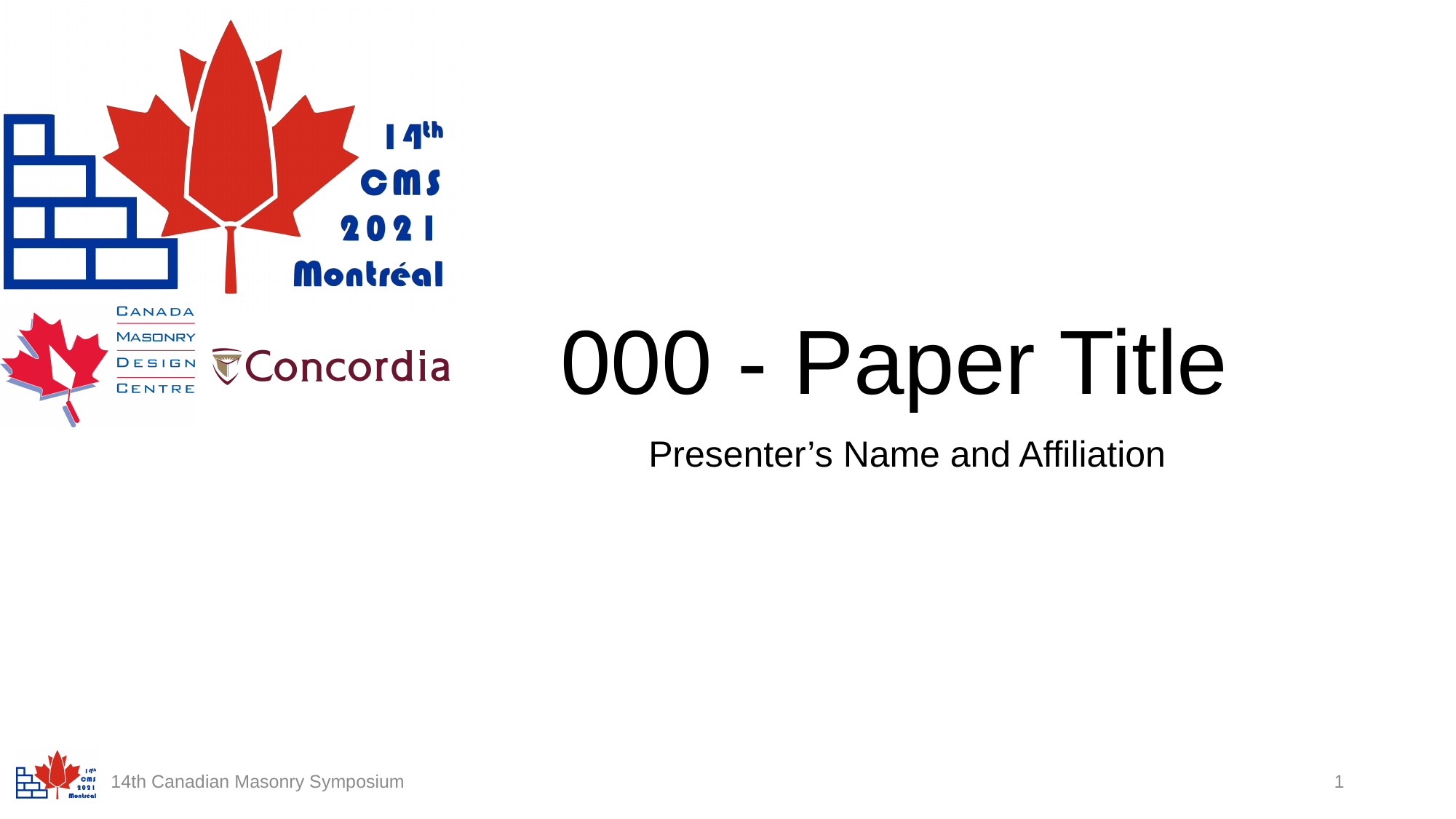

# 000 - Paper Title
Presenter’s Name and Affiliation
14th Canadian Masonry Symposium
1